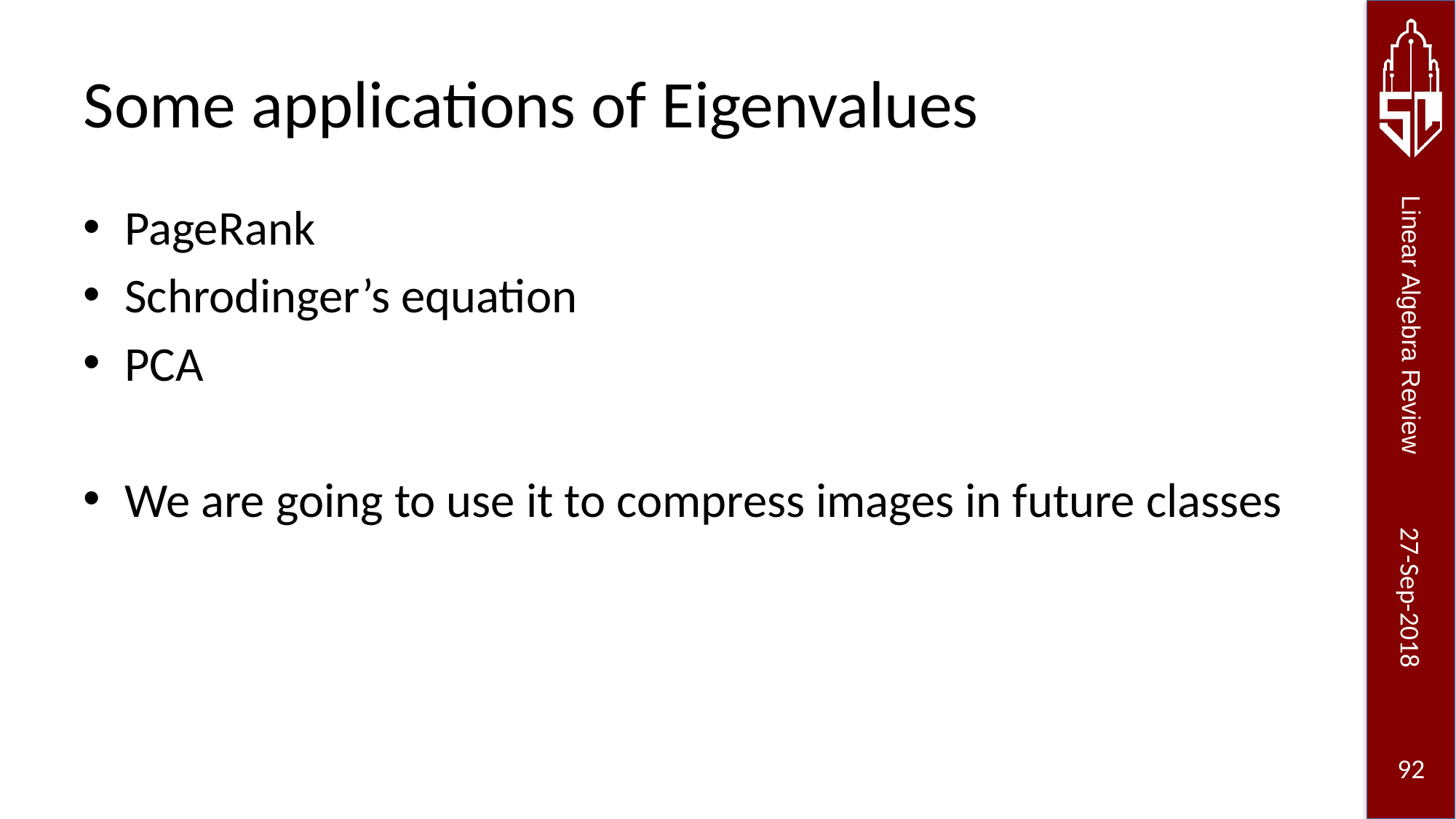

# Some applications of Eigenvalues
PageRank
Schrodinger’s equation
PCA

We are going to use it to compress images in future classes